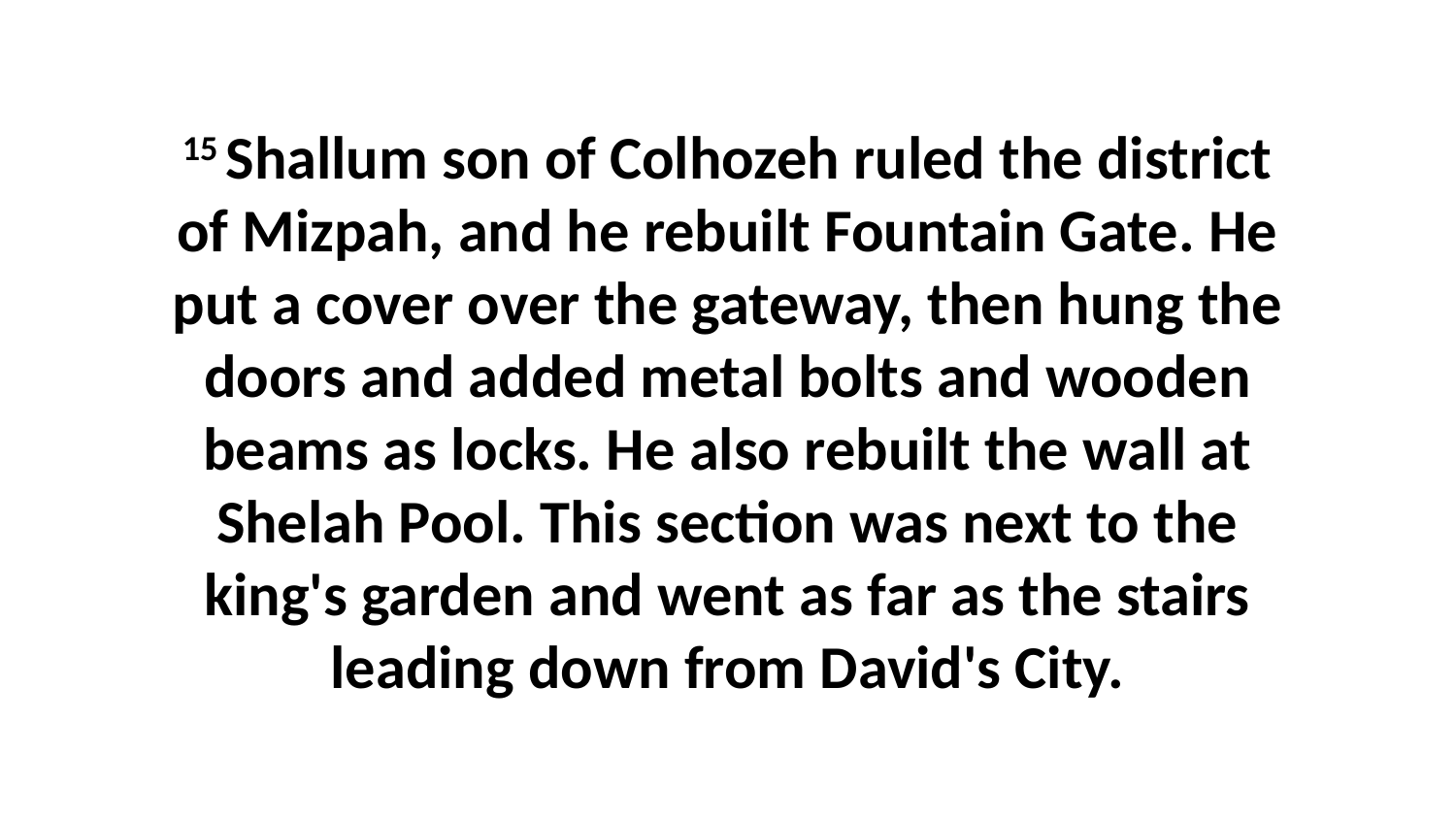

15 Shallum son of Colhozeh ruled the district of Mizpah, and he rebuilt Fountain Gate. He put a cover over the gateway, then hung the doors and added metal bolts and wooden beams as locks. He also rebuilt the wall at Shelah Pool. This section was next to the king's garden and went as far as the stairs leading down from David's City.